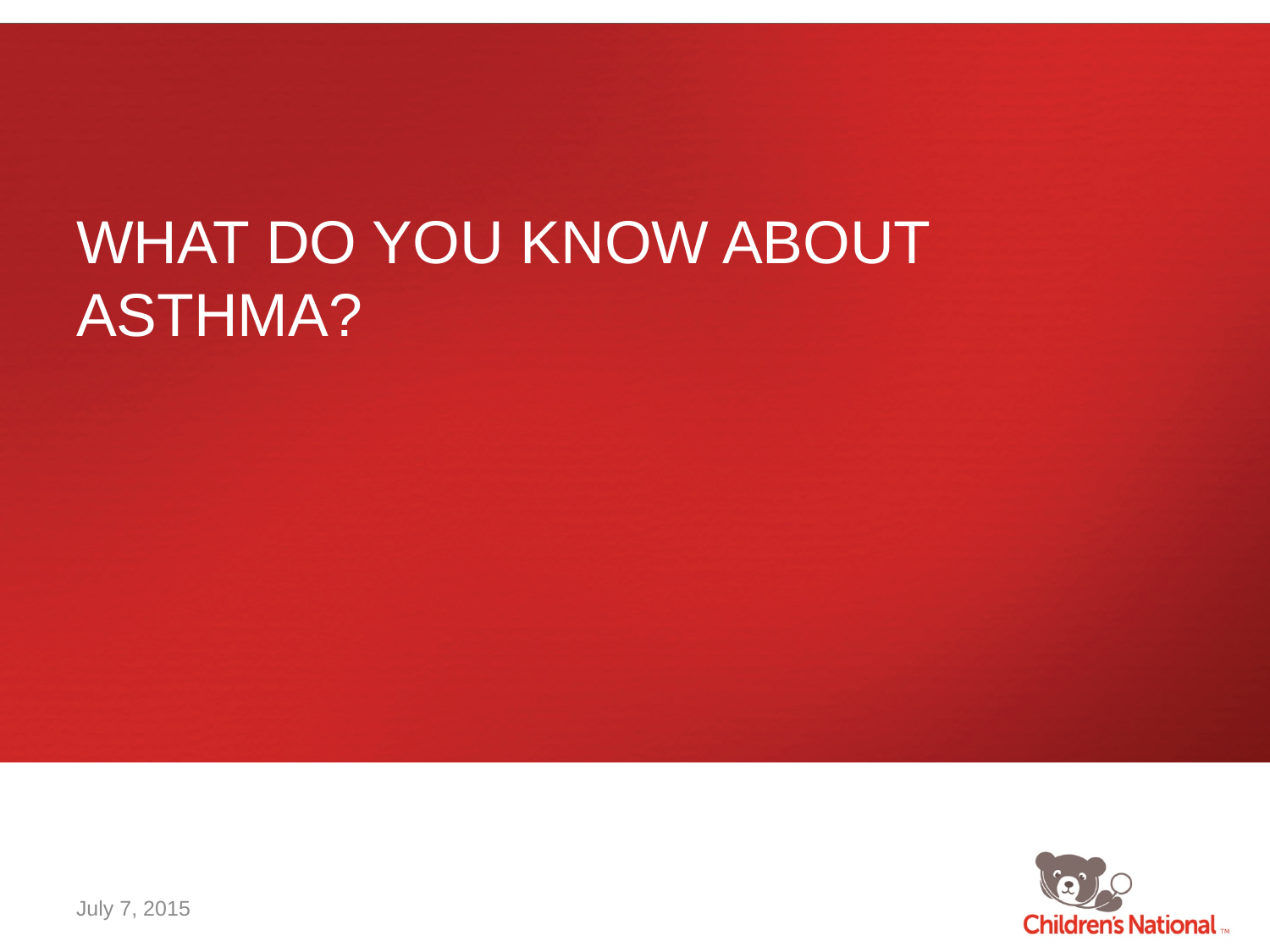

# WHAT DO YOU KNOW ABOUT ASTHMA?
July 7, 2015